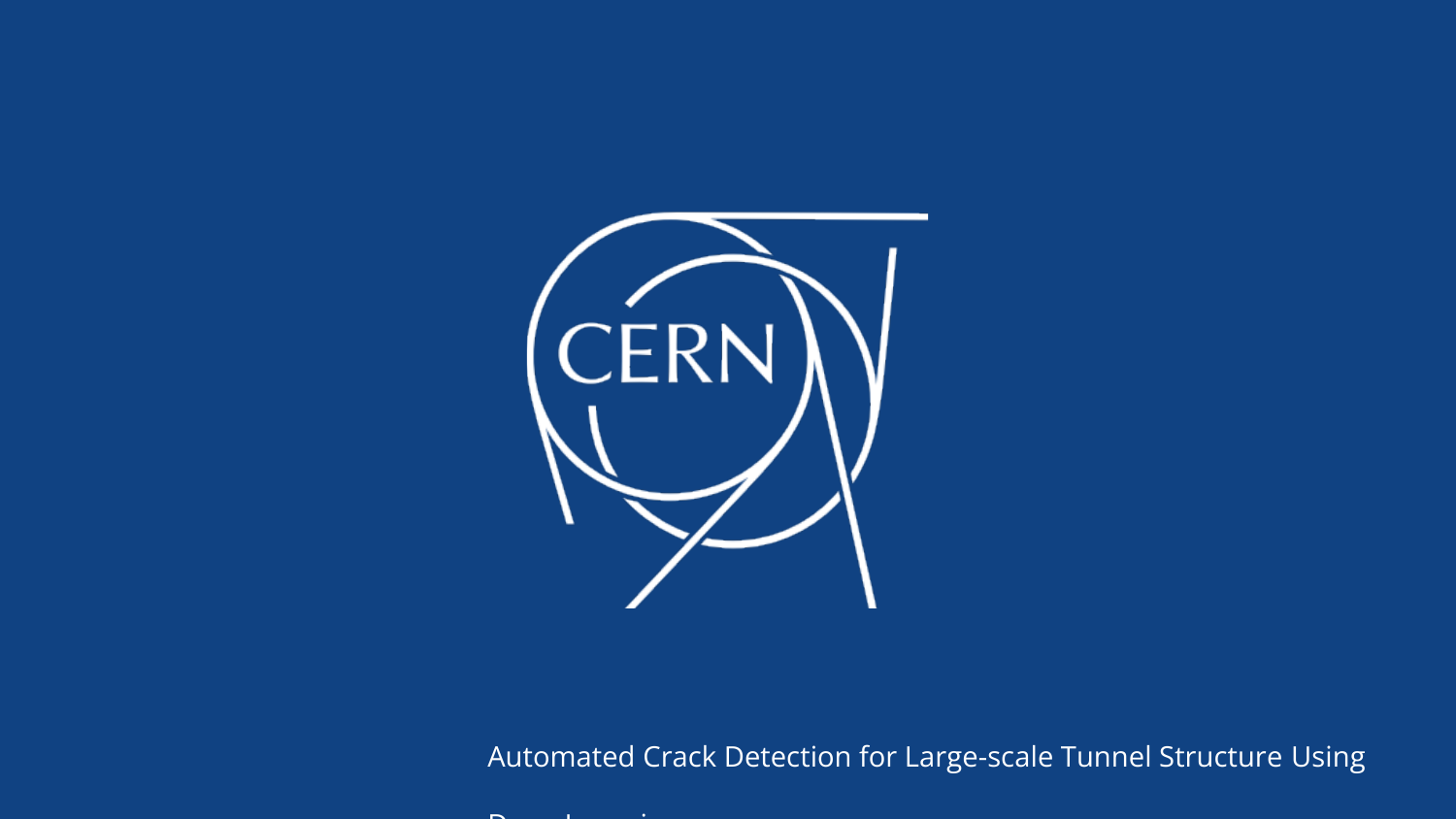

Automated Crack Detection for Large-scale Tunnel Structure Using
Deep Learning